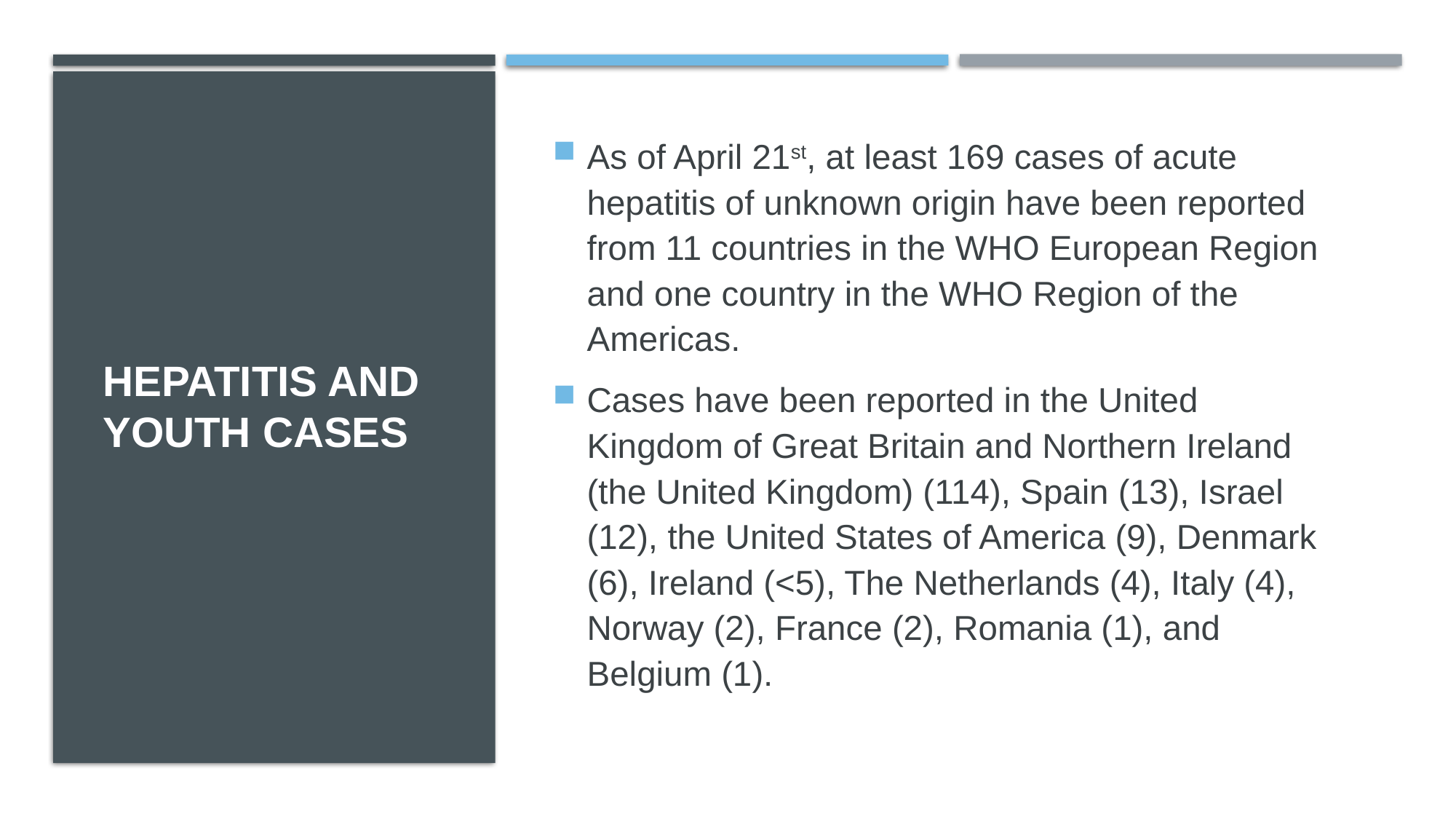

# Hepatitis and youth cases
As of April 21st, at least 169 cases of acute hepatitis of unknown origin have been reported from 11 countries in the WHO European Region and one country in the WHO Region of the Americas.
Cases have been reported in the United Kingdom of Great Britain and Northern Ireland (the United Kingdom) (114), Spain (13), Israel (12), the United States of America (9), Denmark (6), Ireland (<5), The Netherlands (4), Italy (4), Norway (2), France (2), Romania (1), and Belgium (1).